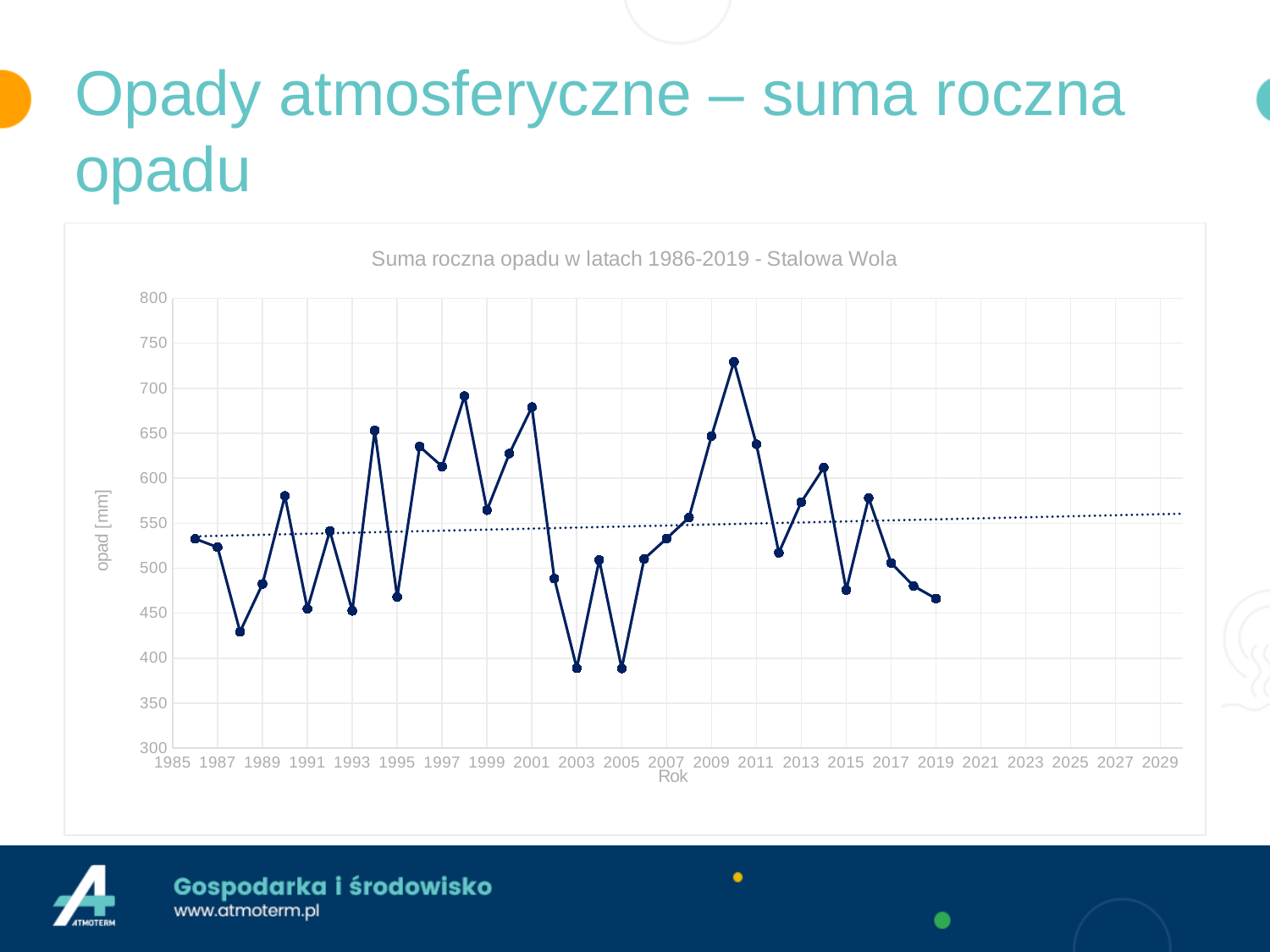

# Opady atmosferyczne – suma roczna opadu

### Chart: Suma roczna opadu w latach 1986-2019 - Stalowa Wola

| Category |  |
|---|---|